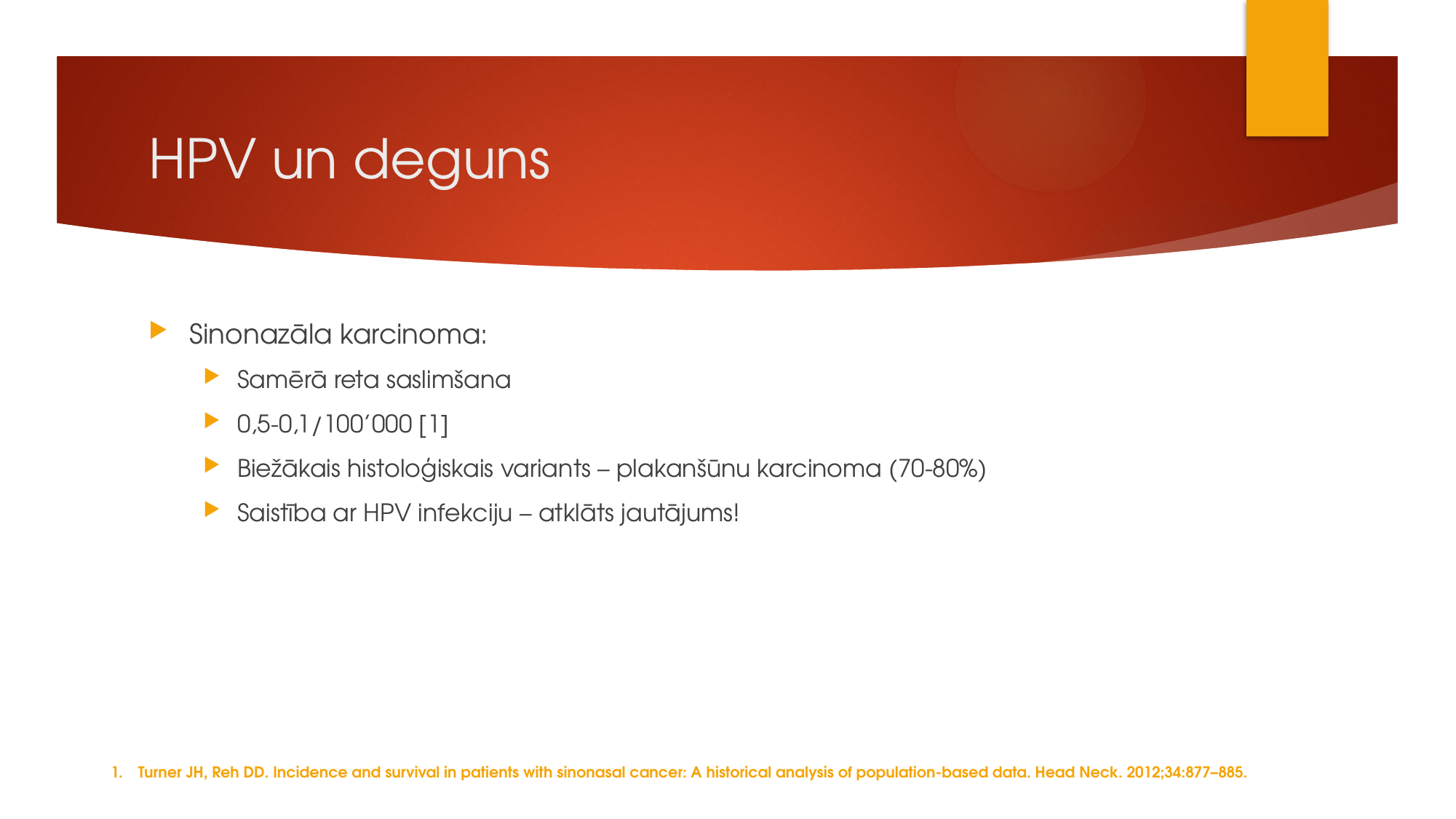

# HPV un deguns
Sinonazāla karcinoma:
Samērā reta saslimšana
0,5-0,1/100’000 [1]
Biežākais histoloģiskais variants – plakanšūnu karcinoma (70-80%)
Saistība ar HPV infekciju – atklāts jautājums!

Turner JH, Reh DD. Incidence and survival in patients with sinonasal cancer: A historical analysis of population-based data. Head Neck. 2012;34:877–885.